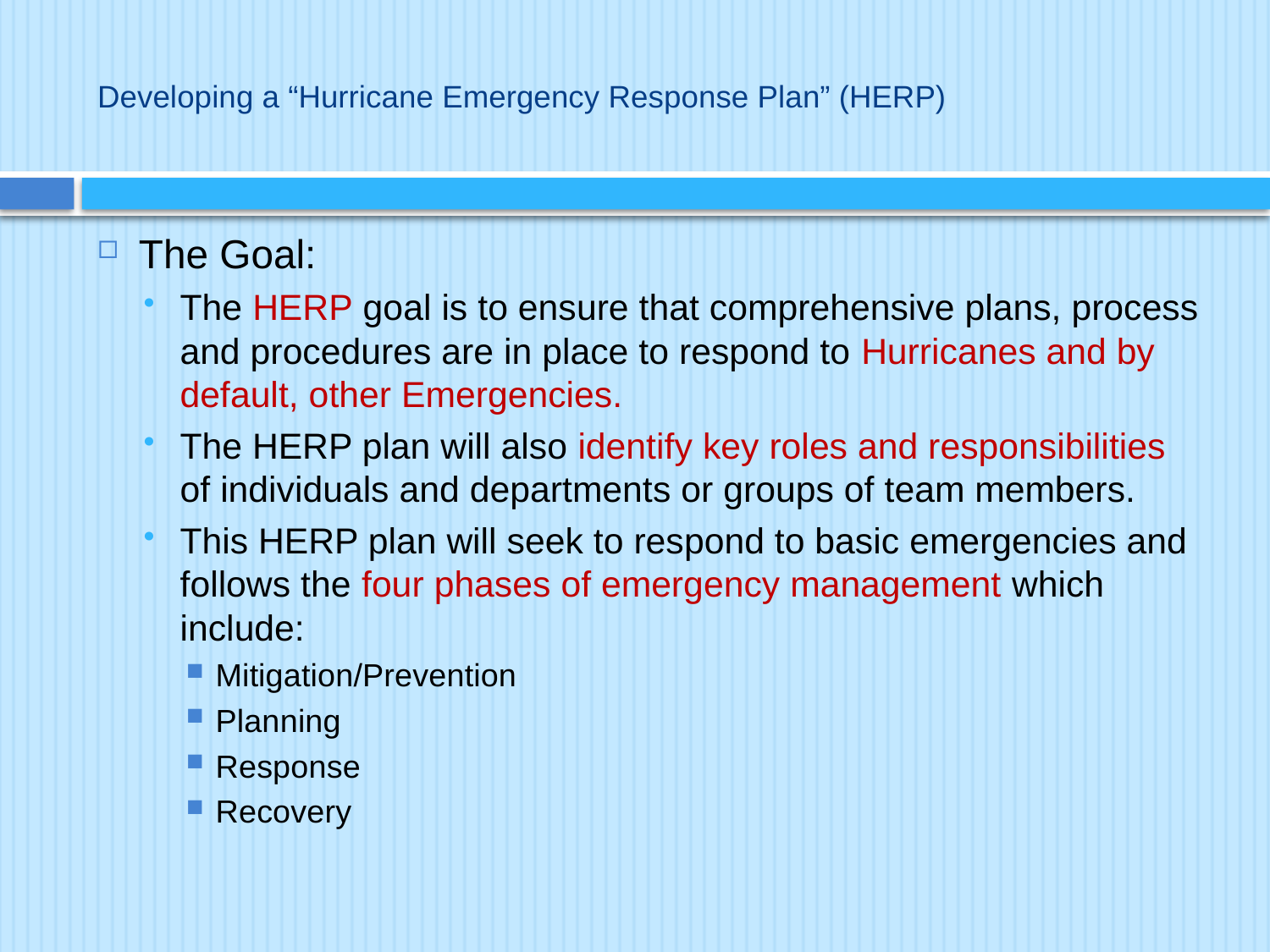

# Developing a “Hurricane Emergency Response Plan” (HERP)
The Goal:
The HERP goal is to ensure that comprehensive plans, process and procedures are in place to respond to Hurricanes and by default, other Emergencies.
The HERP plan will also identify key roles and responsibilities of individuals and departments or groups of team members.
This HERP plan will seek to respond to basic emergencies and follows the four phases of emergency management which include:
Mitigation/Prevention
Planning
Response
Recovery